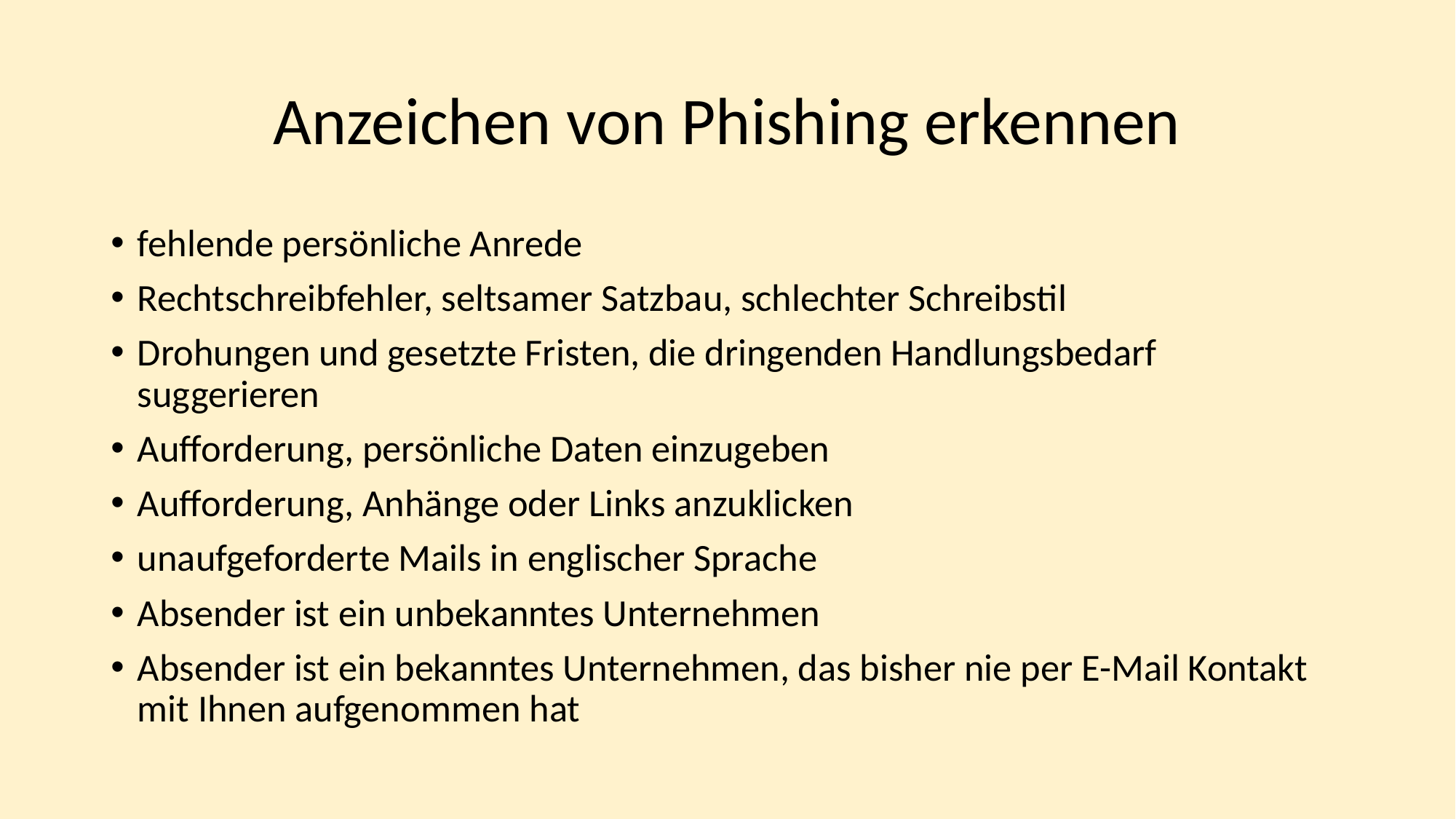

# Anzeichen von Phishing erkennen
fehlende persönliche Anrede
Rechtschreibfehler, seltsamer Satzbau, schlechter Schreibstil
Drohungen und gesetzte Fristen, die dringenden Handlungsbedarf suggerieren
Aufforderung, persönliche Daten einzugeben
Aufforderung, Anhänge oder Links anzuklicken
unaufgeforderte Mails in englischer Sprache
Absender ist ein unbekanntes Unternehmen
Absender ist ein bekanntes Unternehmen, das bisher nie per E-Mail Kontakt mit Ihnen aufgenommen hat